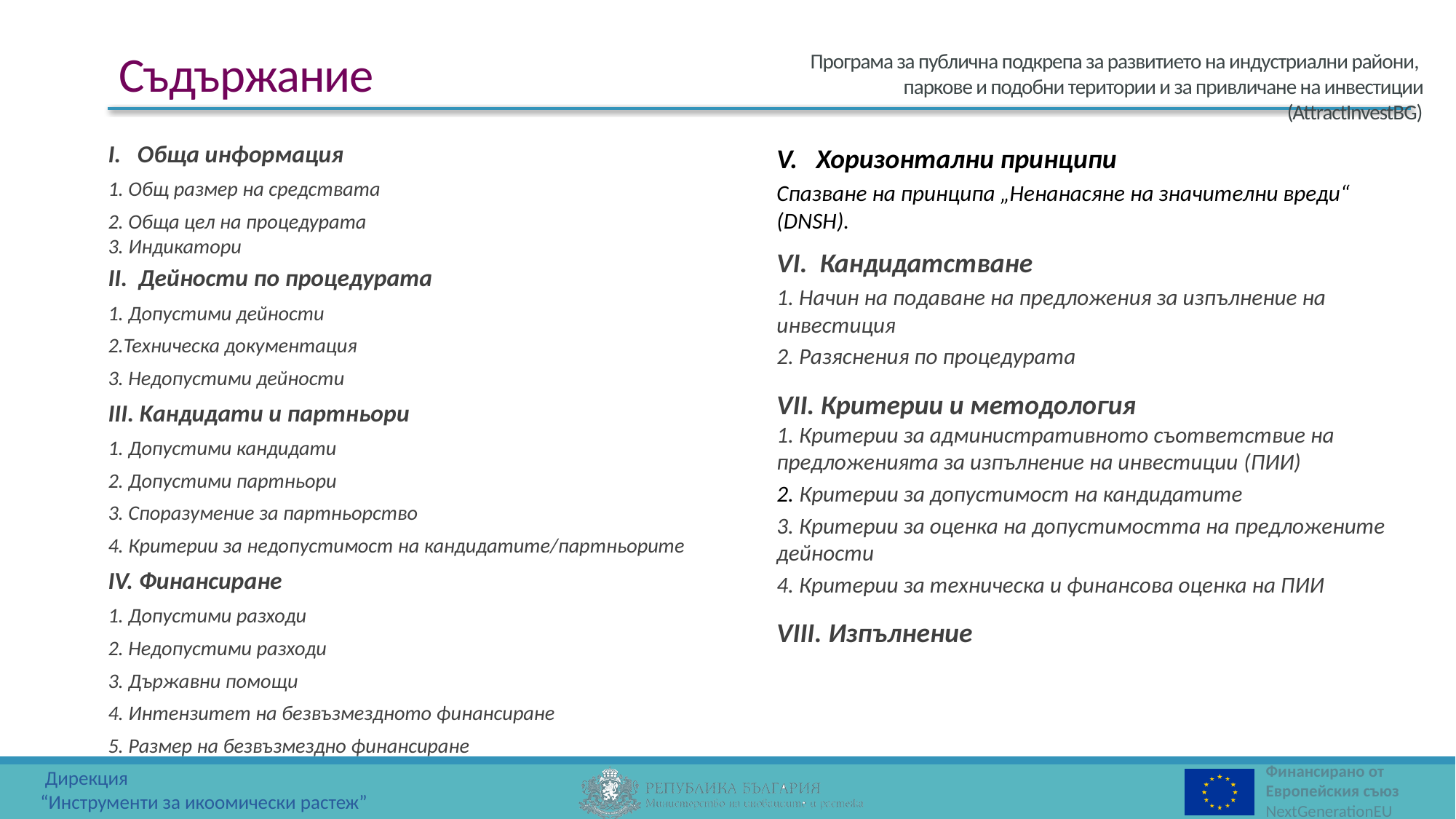

Съдържание
I.   Обща информация
1. Общ размер на средствата
2. Обща цел на процедурата
3. Индикатори
II.  Дейности по процедурата
1. Допустими дейности
2.Техническа документация
3. Недопустими дейности
III. Kандидати и партньори
1. Допустими кандидати
2. Допустими партньори
3. Споразумение за партньорство
4. Критерии за недопустимост на кандидатите/партньорите
IV. Финансиране
1. Допустими разходи
2. Недопустими разходи
3. Държавни помощи
4. Интензитет на безвъзмездното финансиране
5. Размер на безвъзмездно финансиране
V.   Хоризонтални принципи
Спазване на принципа „Ненанасяне на значителни вреди“ (DNSH).
VI.  Кандидатстване
1. Начин на подаване на предложения за изпълнение на инвестиция
2. Разяснения по процедурата
VII. Критерии и методология
1. Критерии за административното съответствие на предложенията за изпълнение на инвестиции (ПИИ)
2. Критерии за допустимост на кандидатите
3. Критерии за оценка на допустимостта на предложените дейности
4. Критерии за техническа и финансова оценка на ПИИ
VIII. Изпълнение